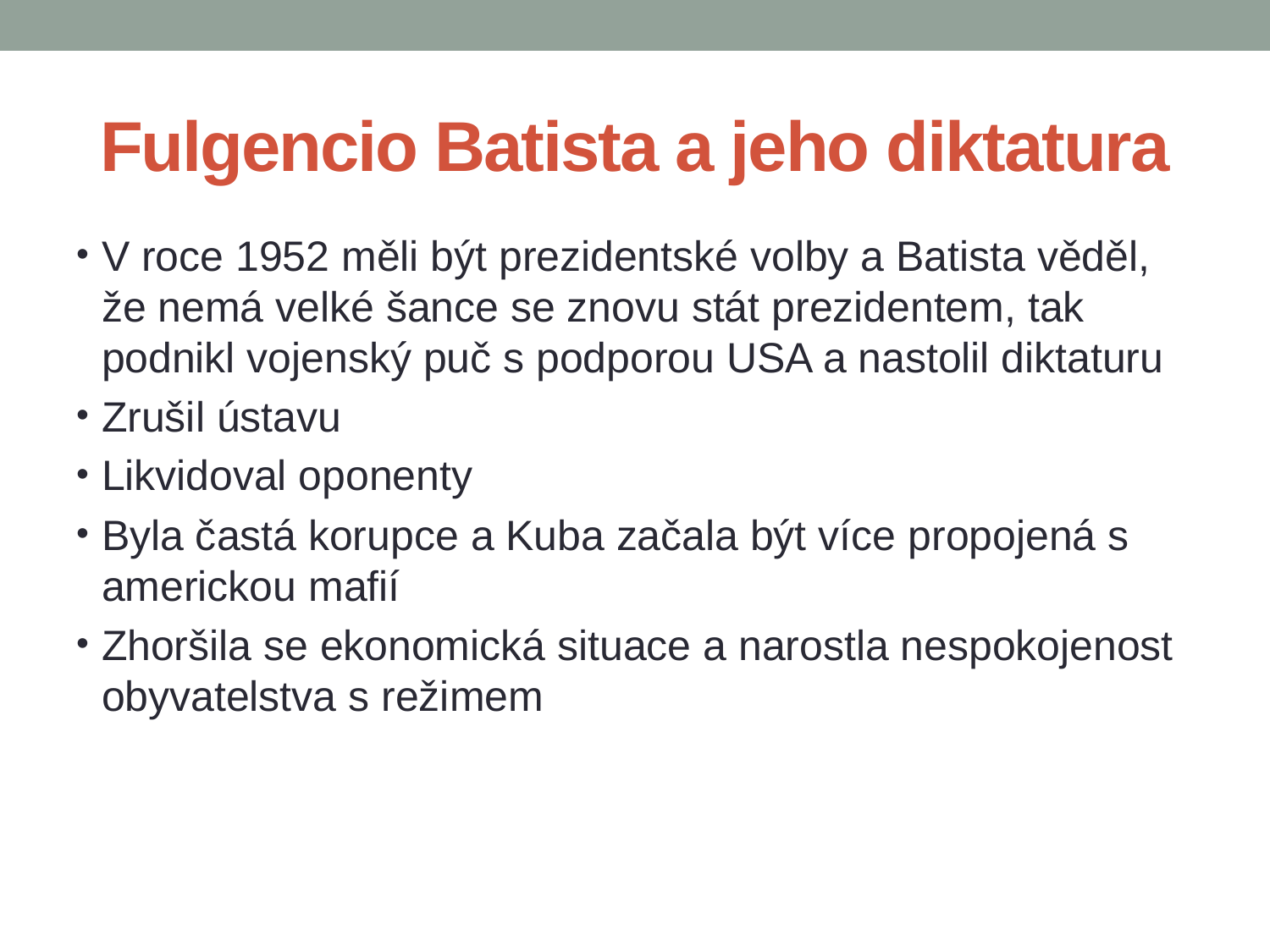

# Fulgencio Batista a jeho diktatura
V roce 1952 měli být prezidentské volby a Batista věděl, že nemá velké šance se znovu stát prezidentem, tak podnikl vojenský puč s podporou USA a nastolil diktaturu
Zrušil ústavu
Likvidoval oponenty
Byla častá korupce a Kuba začala být více propojená s americkou mafií
Zhoršila se ekonomická situace a narostla nespokojenost obyvatelstva s režimem